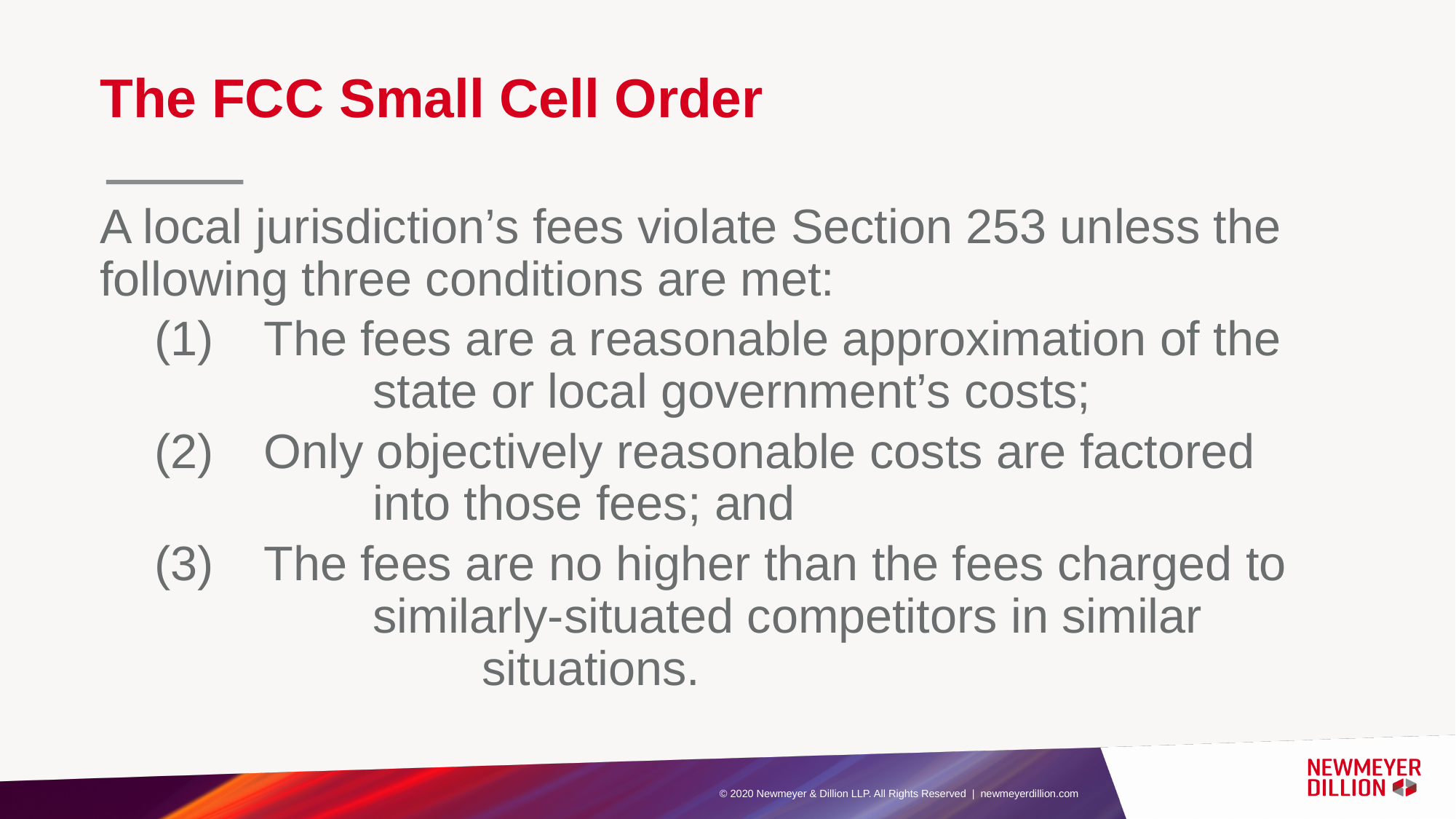

# The FCC Small Cell Order
A local jurisdiction’s fees violate Section 253 unless the following three conditions are met:
(1)	The fees are a reasonable approximation of the      		state or local government’s costs;
(2)	Only objectively reasonable costs are factored 		into those fees; and
(3) 	The fees are no higher than the fees charged to       		similarly-situated competitors in similar 				situations.